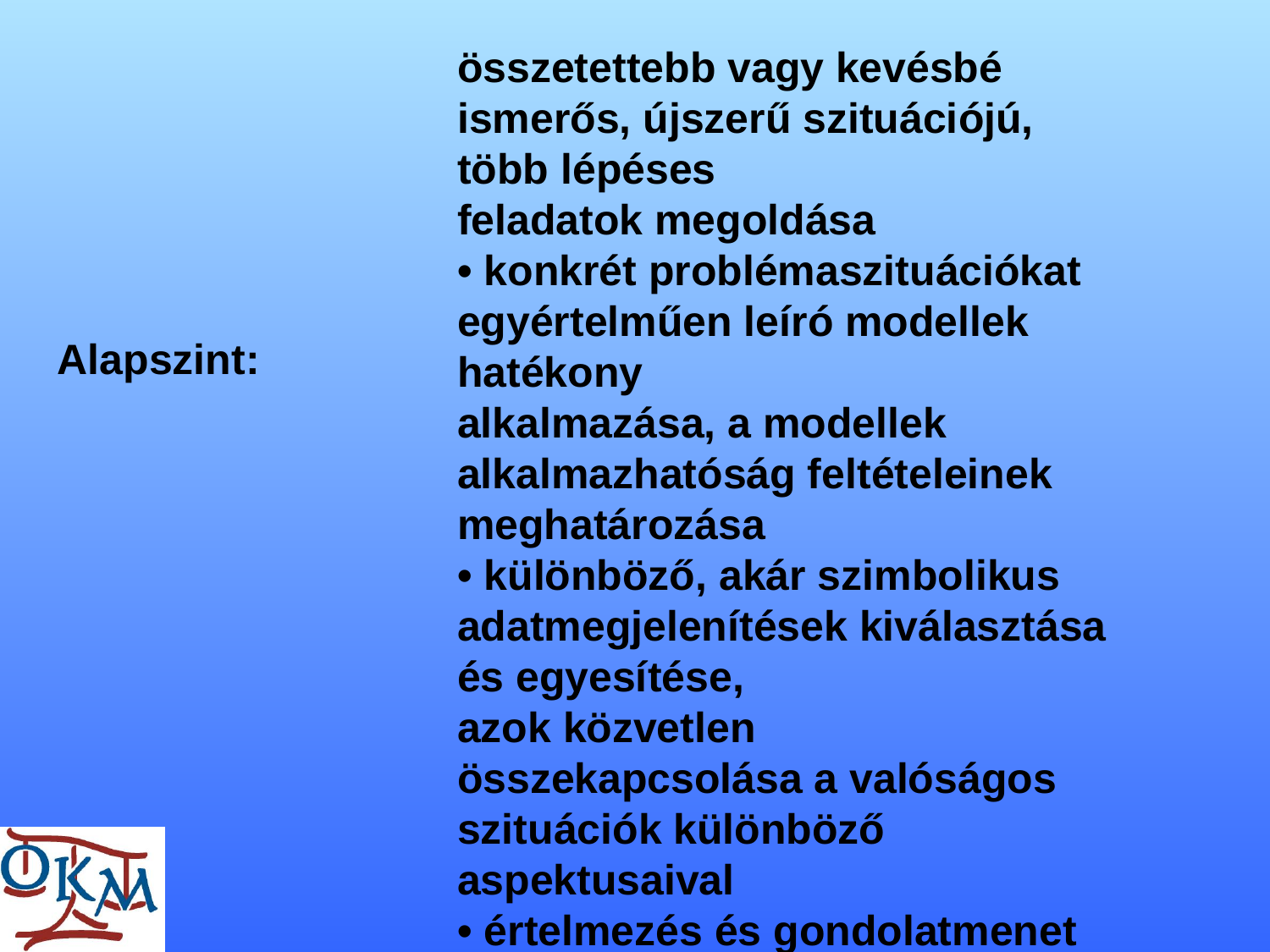

összetettebb vagy kevésbé ismerős, újszerű szituációjú, több lépéses
feladatok megoldása
• konkrét problémaszituációkat egyértelműen leíró modellek hatékony
alkalmazása, a modellek alkalmazhatóság feltételeinek meghatározása
• különböző, akár szimbolikus adatmegjelenítések kiválasztása és egyesítése,
azok közvetlen összekapcsolása a valóságos szituációk különböző
aspektusaival
• értelmezés és gondolatmenet röviden leírása
Alapszint: